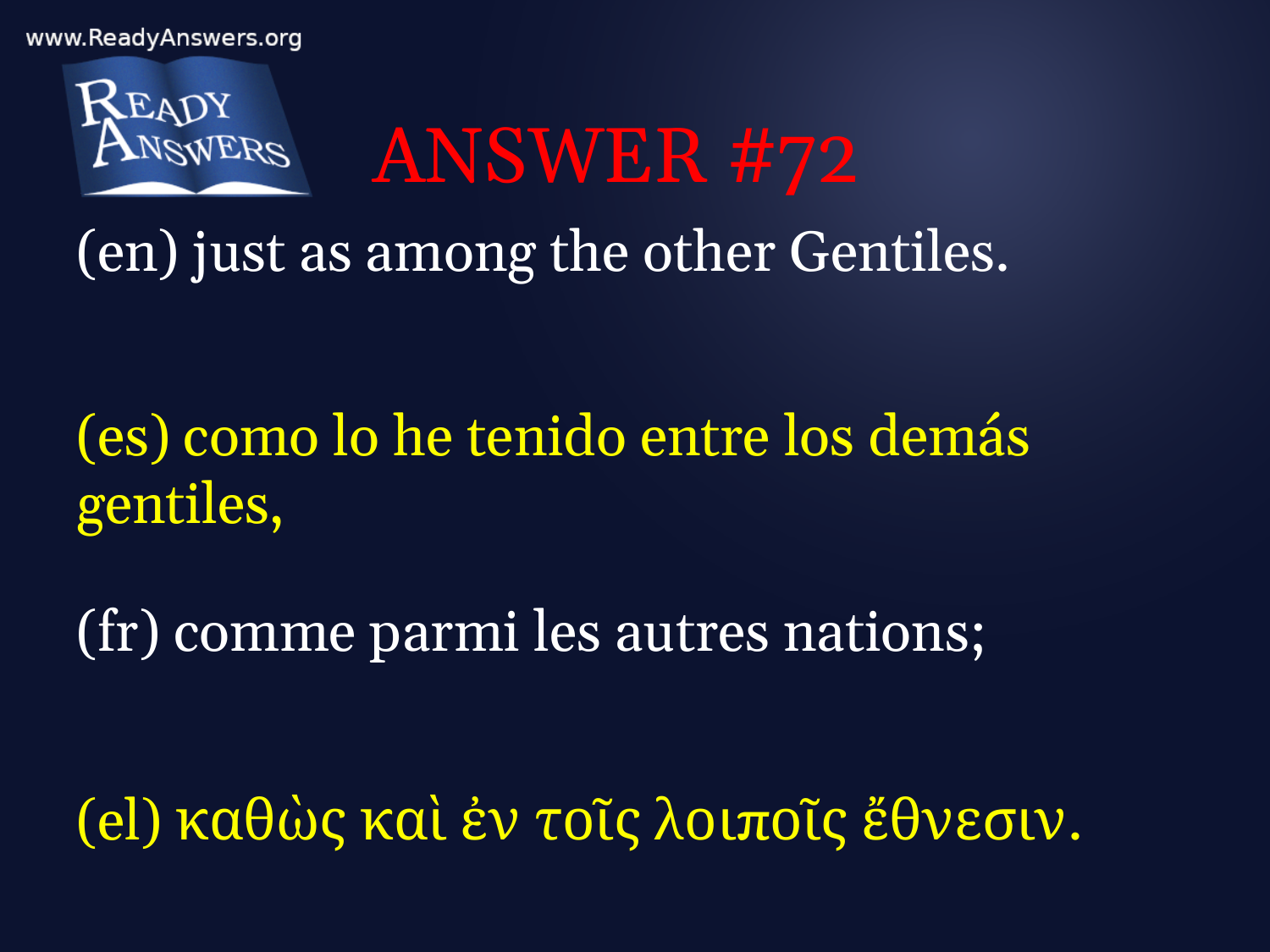

# ANSWER #72
(en) just as among the other Gentiles.
(es) como lo he tenido entre los demás gentiles,
(fr) comme parmi les autres nations;
(el) καθὼς καὶ ἐν τοῖς λοιποῖς ἔθνεσιν.